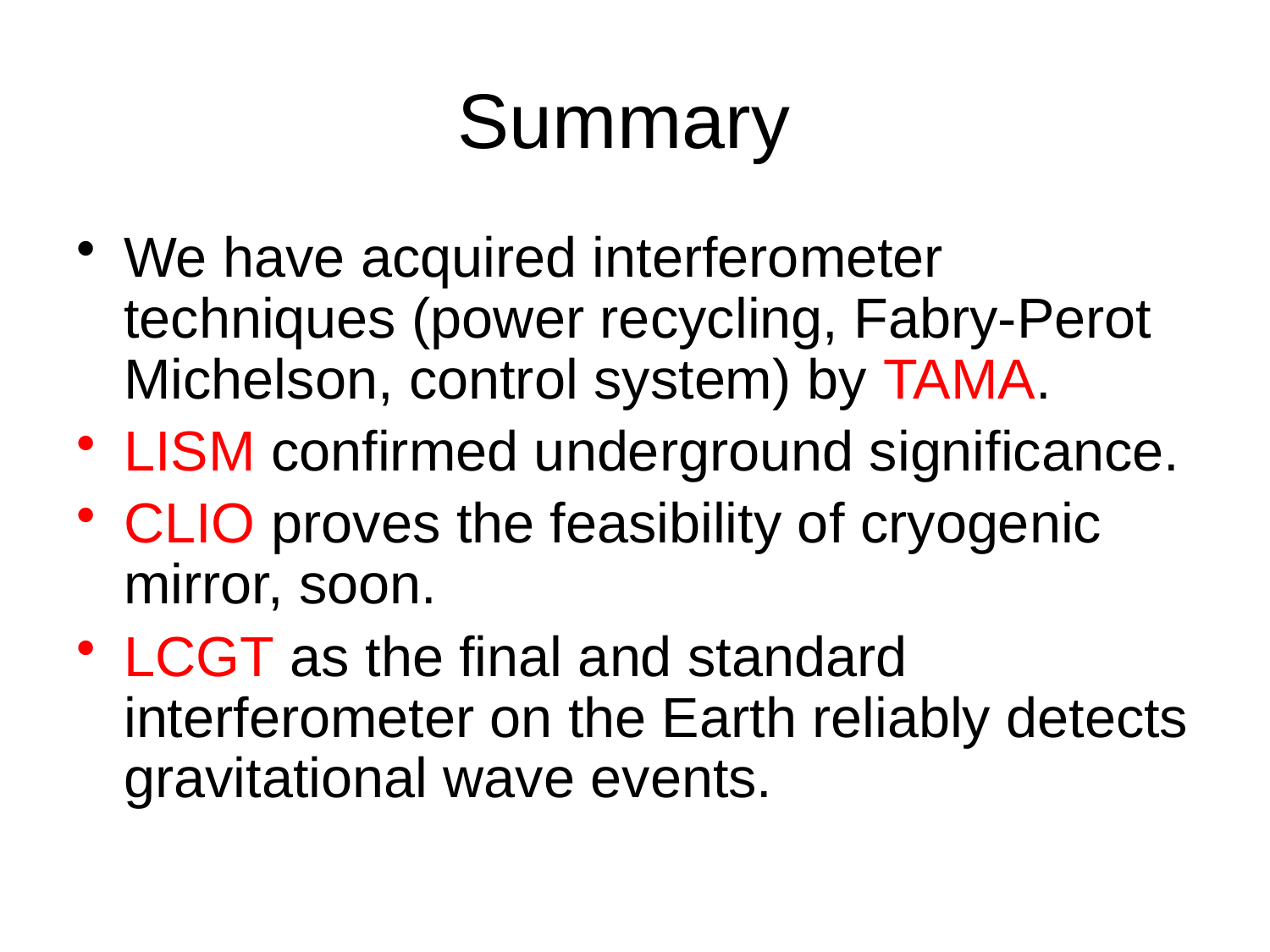

# Summary
We have acquired interferometer techniques (power recycling, Fabry-Perot Michelson, control system) by TAMA.
LISM confirmed underground significance.
CLIO proves the feasibility of cryogenic mirror, soon.
LCGT as the final and standard interferometer on the Earth reliably detects gravitational wave events.